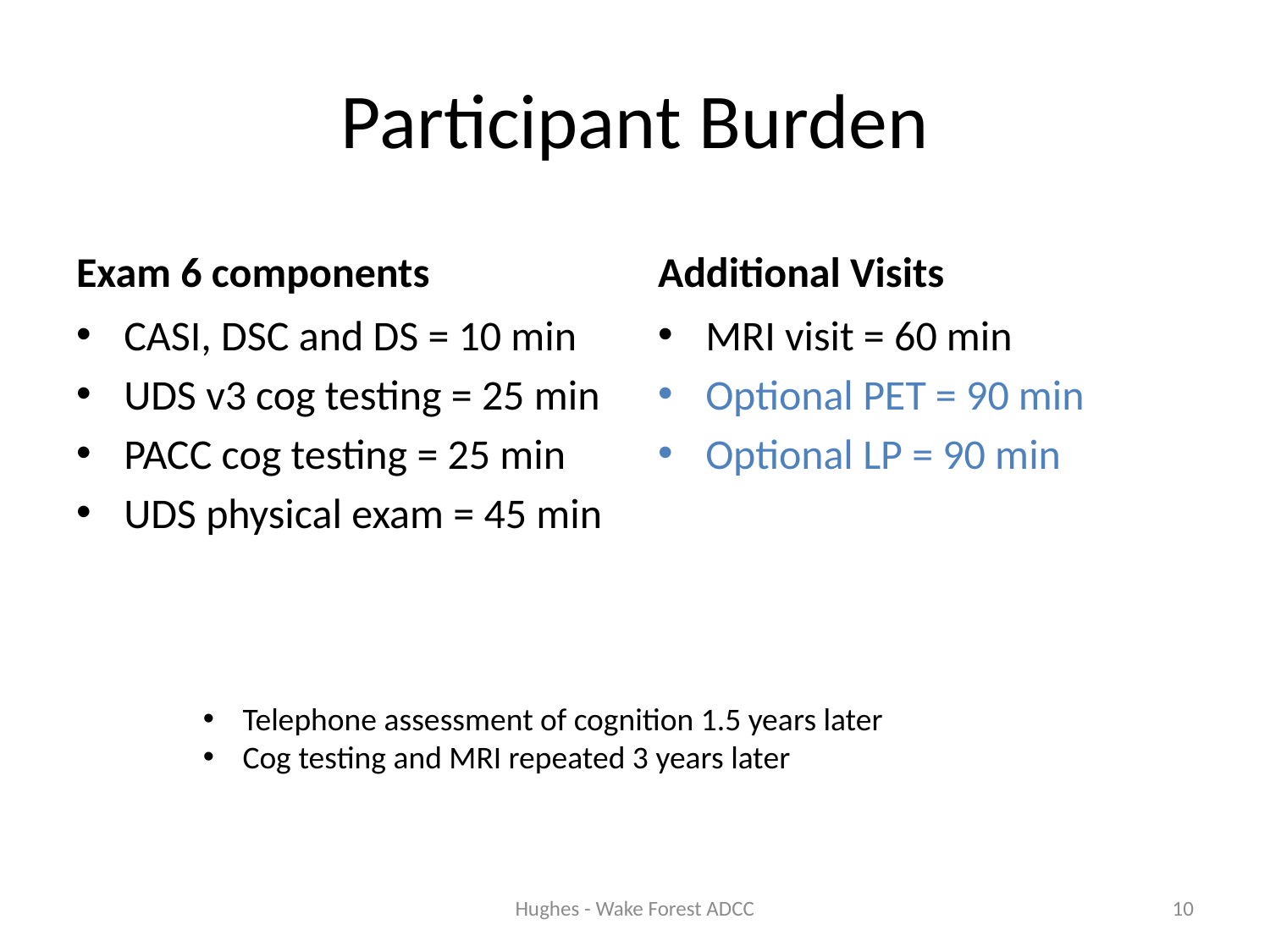

# Participant Burden
Exam 6 components
Additional Visits
CASI, DSC and DS = 10 min
UDS v3 cog testing = 25 min
PACC cog testing = 25 min
UDS physical exam = 45 min
MRI visit = 60 min
Optional PET = 90 min
Optional LP = 90 min
Telephone assessment of cognition 1.5 years later
Cog testing and MRI repeated 3 years later
Hughes - Wake Forest ADCC
10